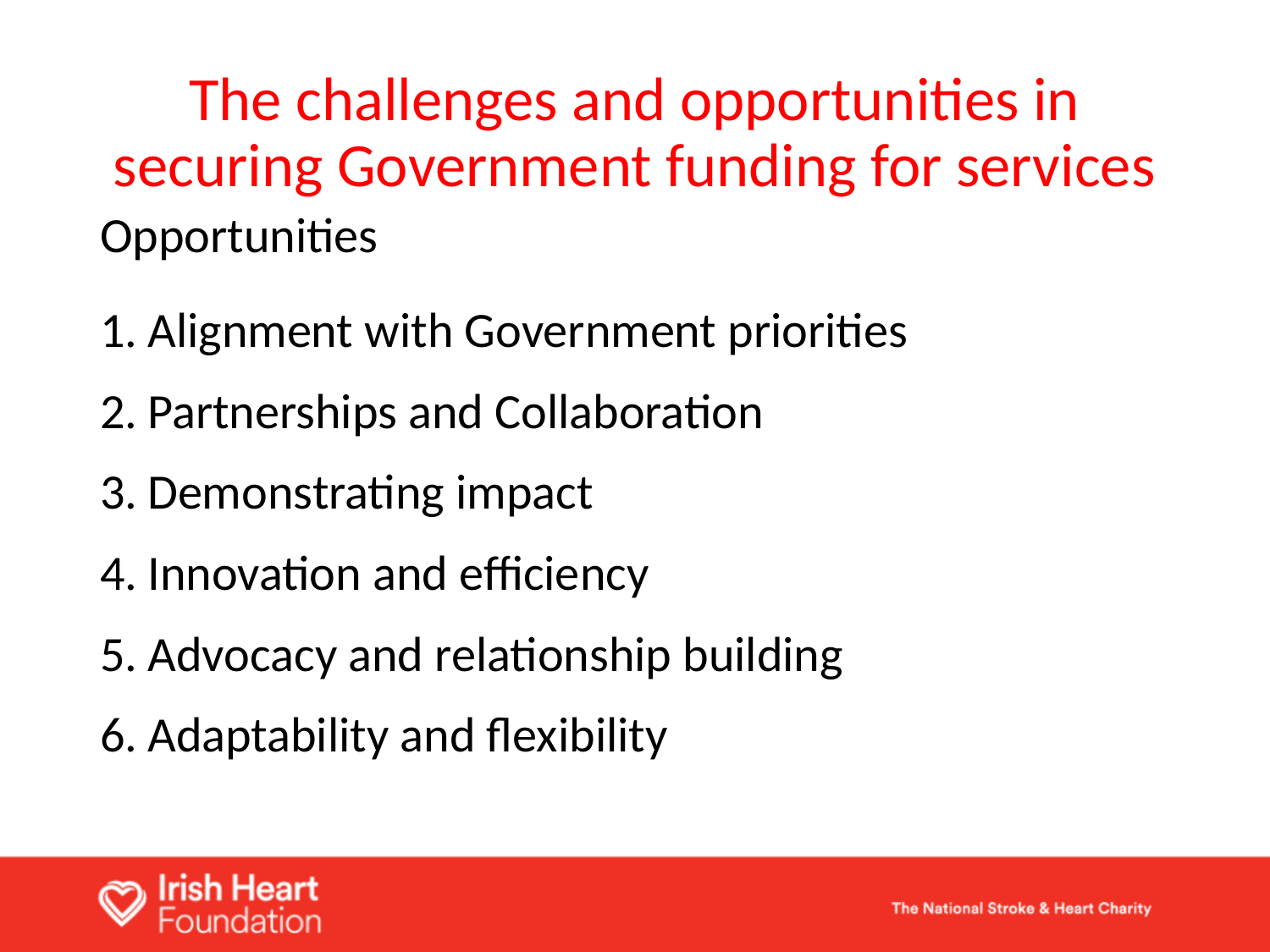

# The challenges and opportunities in securing Government funding for services
Opportunities
Alignment with Government priorities
Partnerships and Collaboration
Demonstrating impact
Innovation and efficiency
Advocacy and relationship building
Adaptability and flexibility